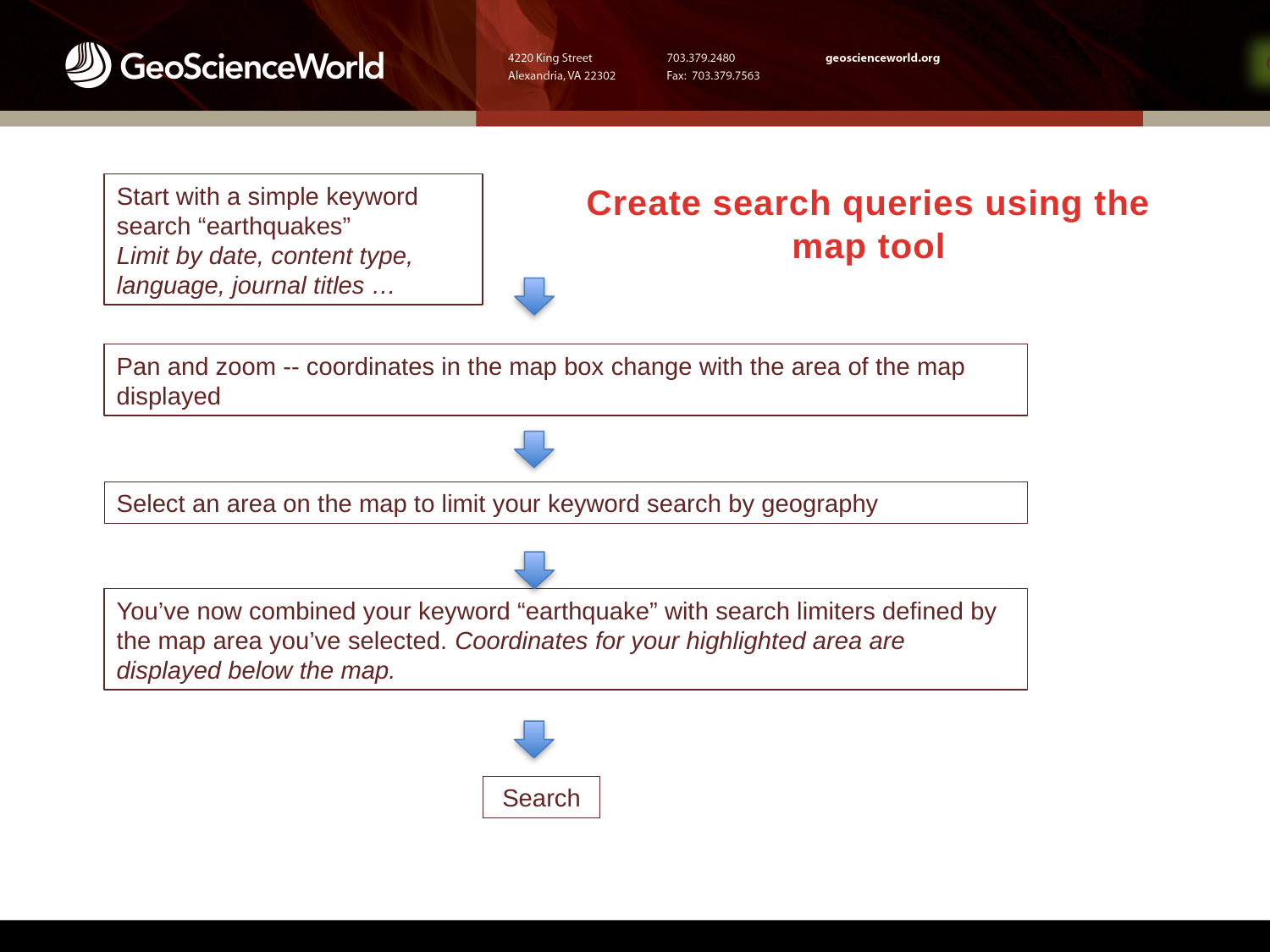

c
Start with a simple keyword search “earthquakes”
Limit by date, content type, language, journal titles …
Create search queries using the map tool

Pan and zoom -- coordinates in the map box change with the area of the map displayed

Select an area on the map to limit your keyword search by geography

You’ve now combined your keyword “earthquake” with search limiters defined by the map area you’ve selected. Coordinates for your highlighted area are displayed below the map.

 Search